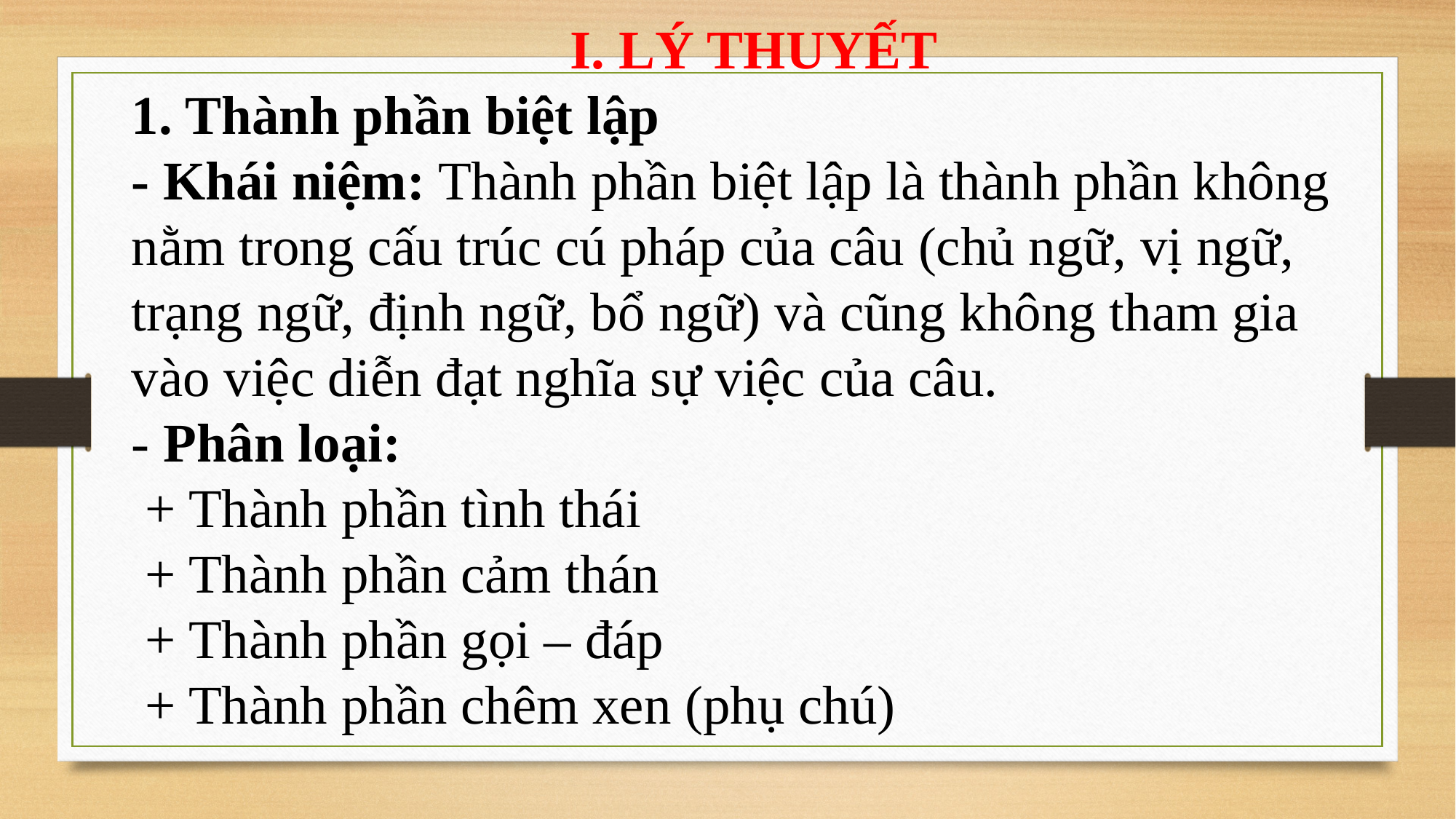

I. LÝ THUYẾT
1. Thành phần biệt lập
- Khái niệm: Thành phần biệt lập là thành phần không nằm trong cấu trúc cú pháp của câu (chủ ngữ, vị ngữ, trạng ngữ, định ngữ, bổ ngữ) và cũng không tham gia vào việc diễn đạt nghĩa sự việc của câu.
- Phân loại:
 + Thành phần tình thái
 + Thành phần cảm thán
 + Thành phần gọi – đáp
 + Thành phần chêm xen (phụ chú)